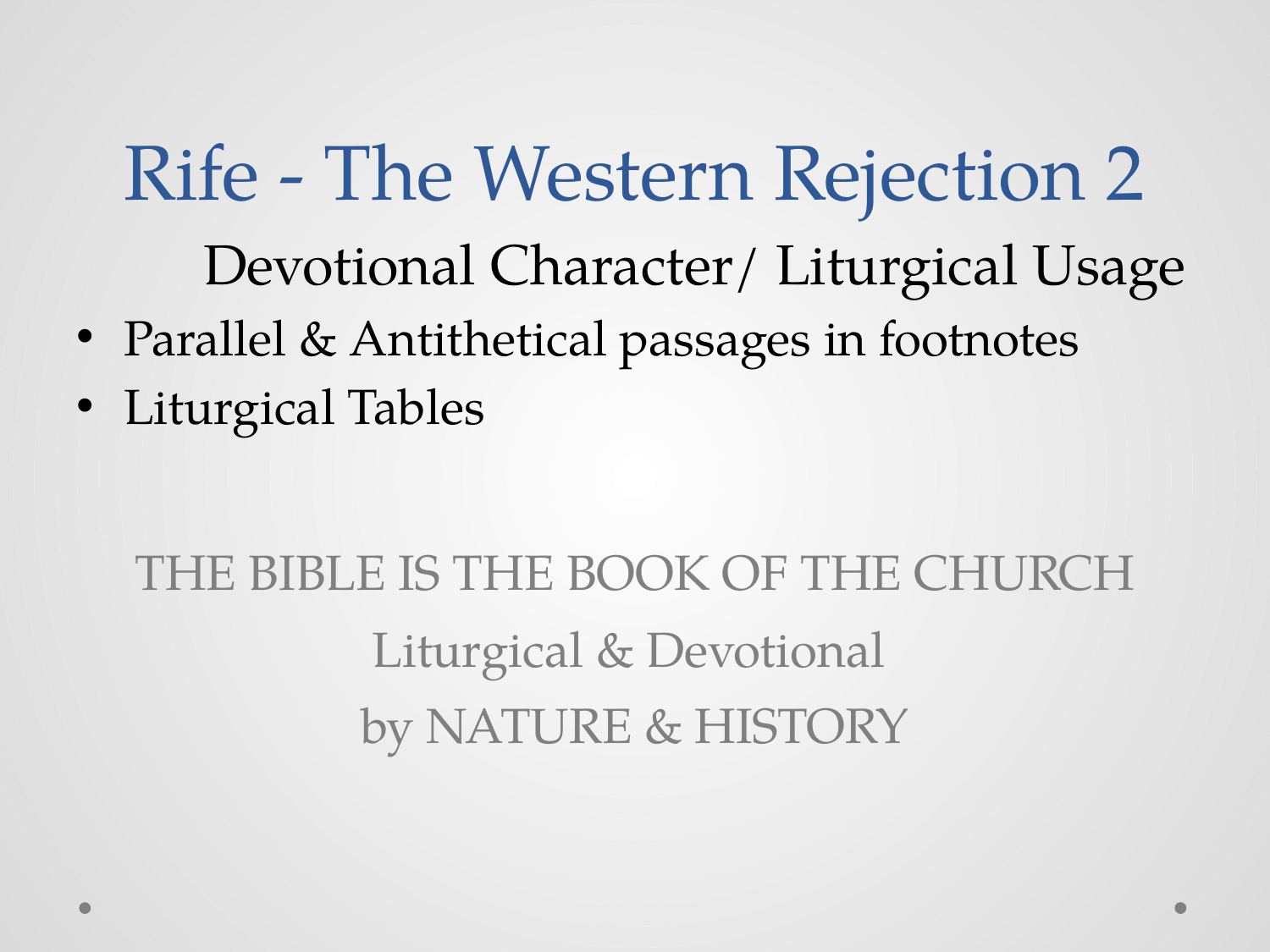

# Rife - The Western Rejection 2
	Devotional Character/ Liturgical Usage
Parallel & Antithetical passages in footnotes
Liturgical Tables

THE BIBLE IS THE BOOK OF THE CHURCH
Liturgical & Devotional
by NATURE & HISTORY